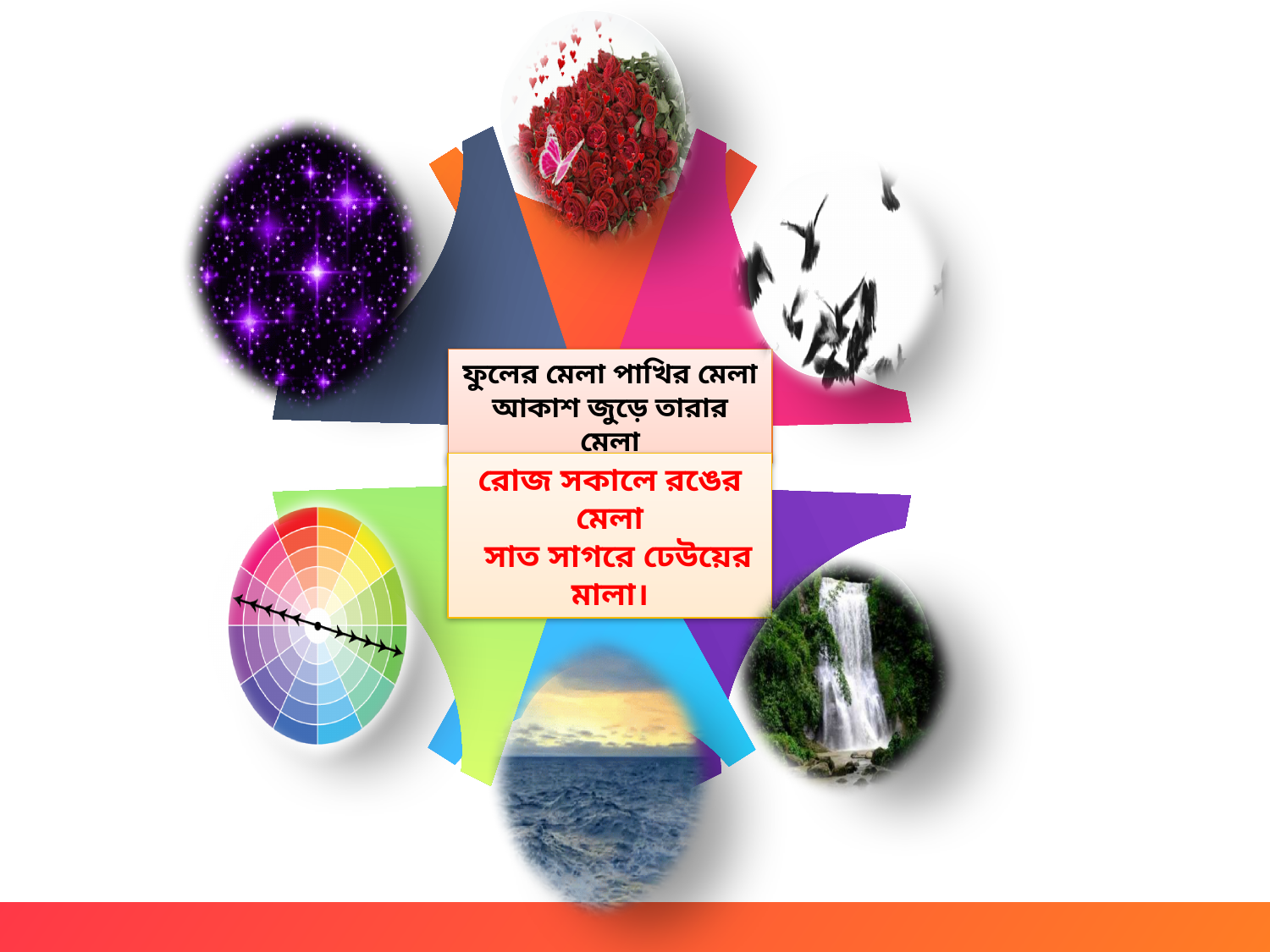

ফুলের মেলা পাখির মেলা
আকাশ জুড়ে তারার মেলা
রোজ সকালে রঙের মেলা
  সাত সাগরে ঢেউয়ের মালা।